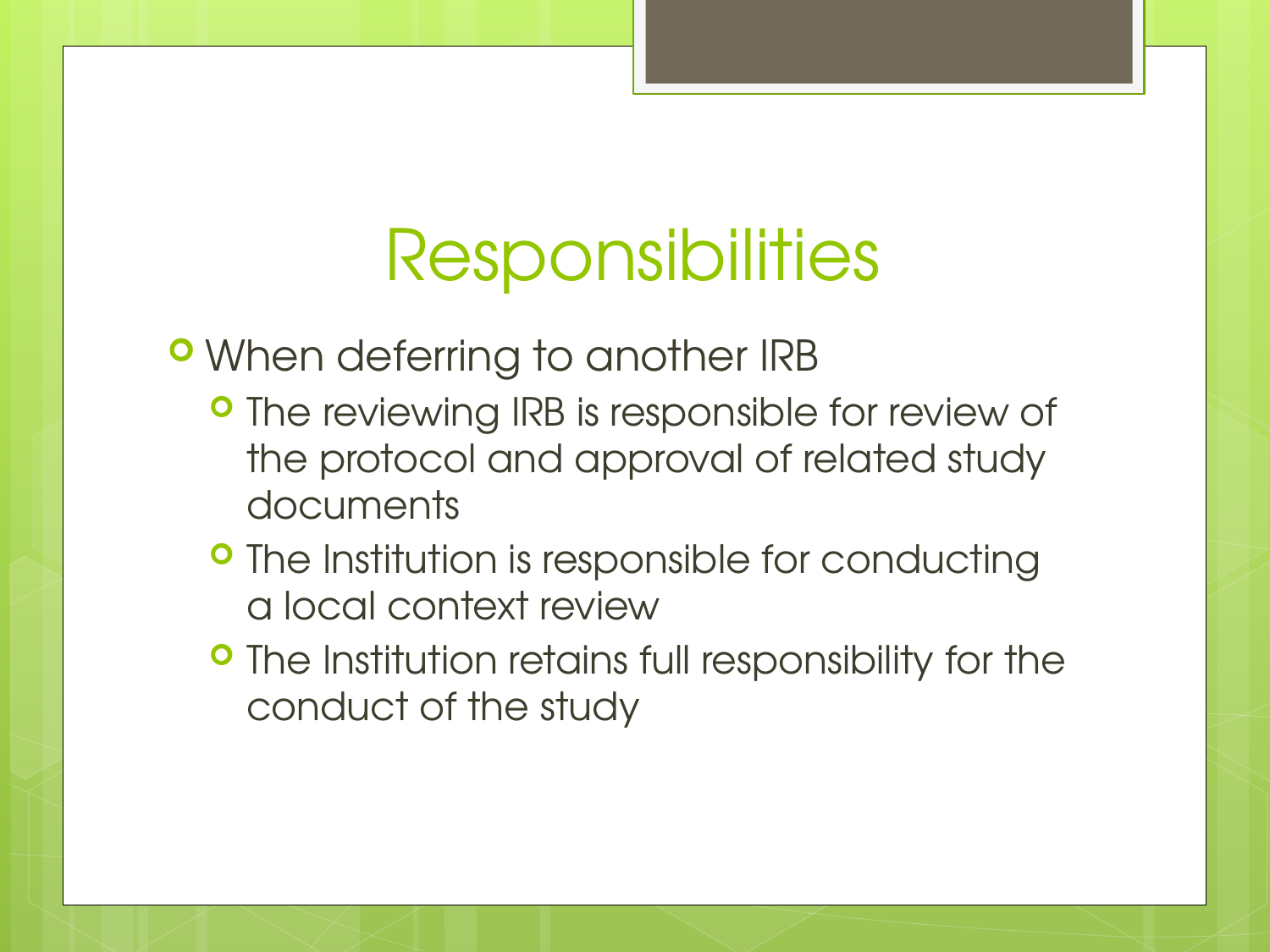

# Responsibilities
When deferring to another IRB
The reviewing IRB is responsible for review of the protocol and approval of related study documents
The Institution is responsible for conducting a local context review
The Institution retains full responsibility for the conduct of the study